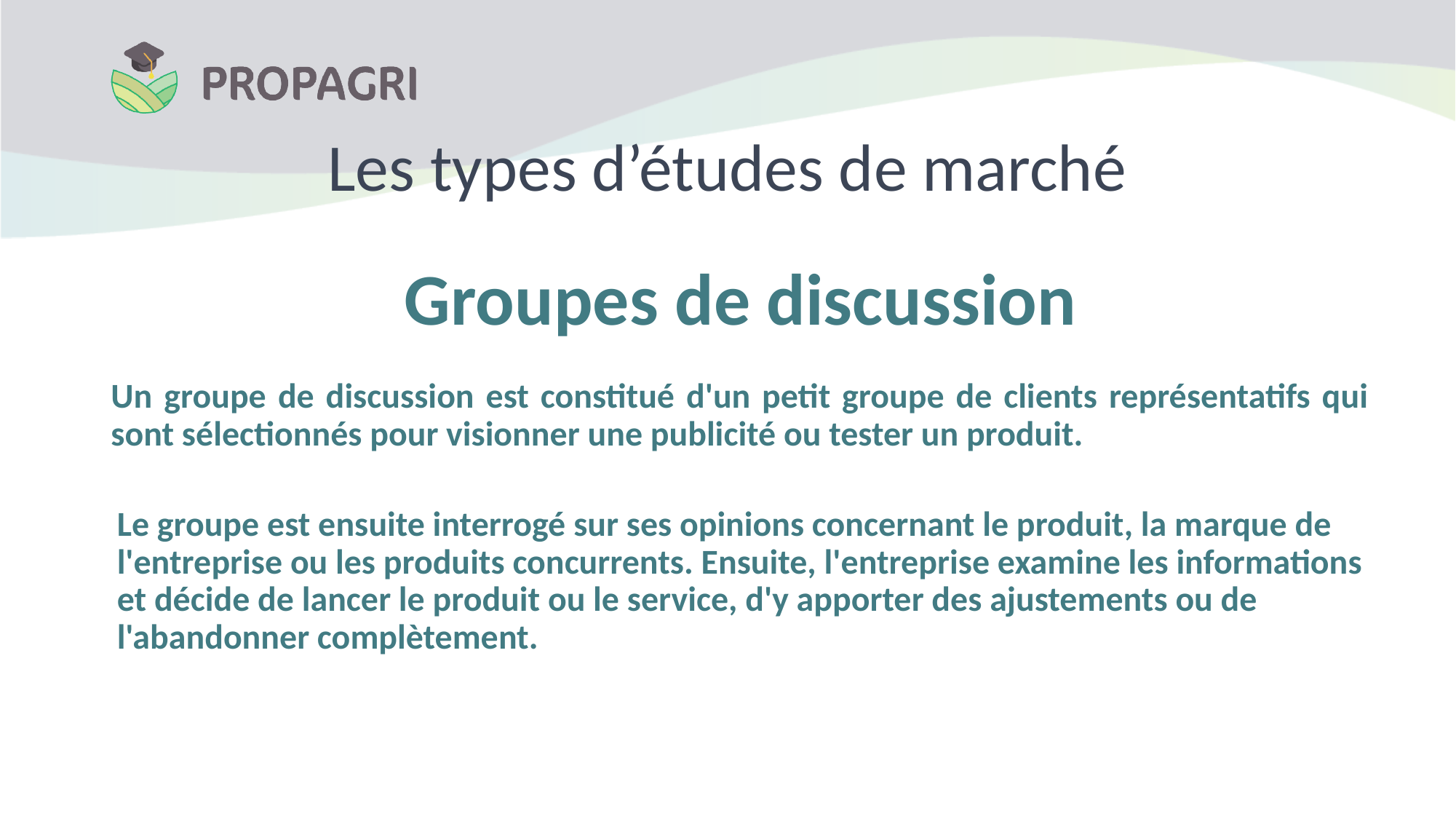

# Les types d’études de marché
Groupes de discussion

Un groupe de discussion est constitué d'un petit groupe de clients représentatifs qui sont sélectionnés pour visionner une publicité ou tester un produit.

Le groupe est ensuite interrogé sur ses opinions concernant le produit, la marque de l'entreprise ou les produits concurrents. Ensuite, l'entreprise examine les informations et décide de lancer le produit ou le service, d'y apporter des ajustements ou de l'abandonner complètement.